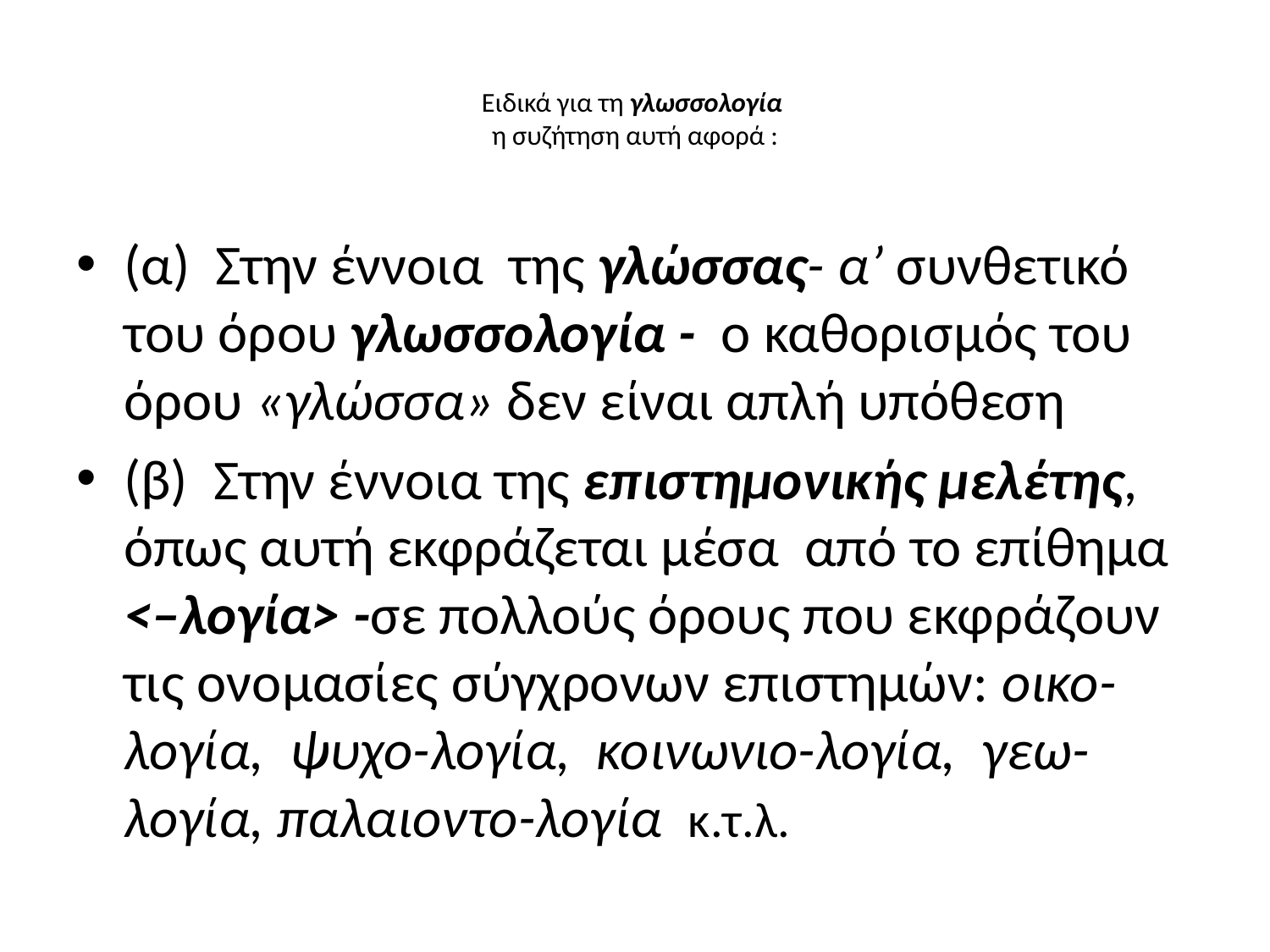

# Ειδικά για τη γλωσσολογία η συζήτηση αυτή αφορά :
(α)  Στην έννοια  της γλώσσας- α’ συνθετικό του όρου γλωσσολογία -  ο καθορισμός του όρου «γλώσσα» δεν είναι απλή υπόθεση
(β)  Στην έννοια της επιστημονικής μελέτης, όπως αυτή εκφράζεται μέσα  από το επίθημα <–λογία> -σε πολλούς όρους που εκφράζουν τις ονομασίες σύγχρονων επιστημών: οικο-λογία,  ψυχο-λογία,  κοινωνιο-λογία,  γεω-λογία, παλαιοντο-λογία  κ.τ.λ.